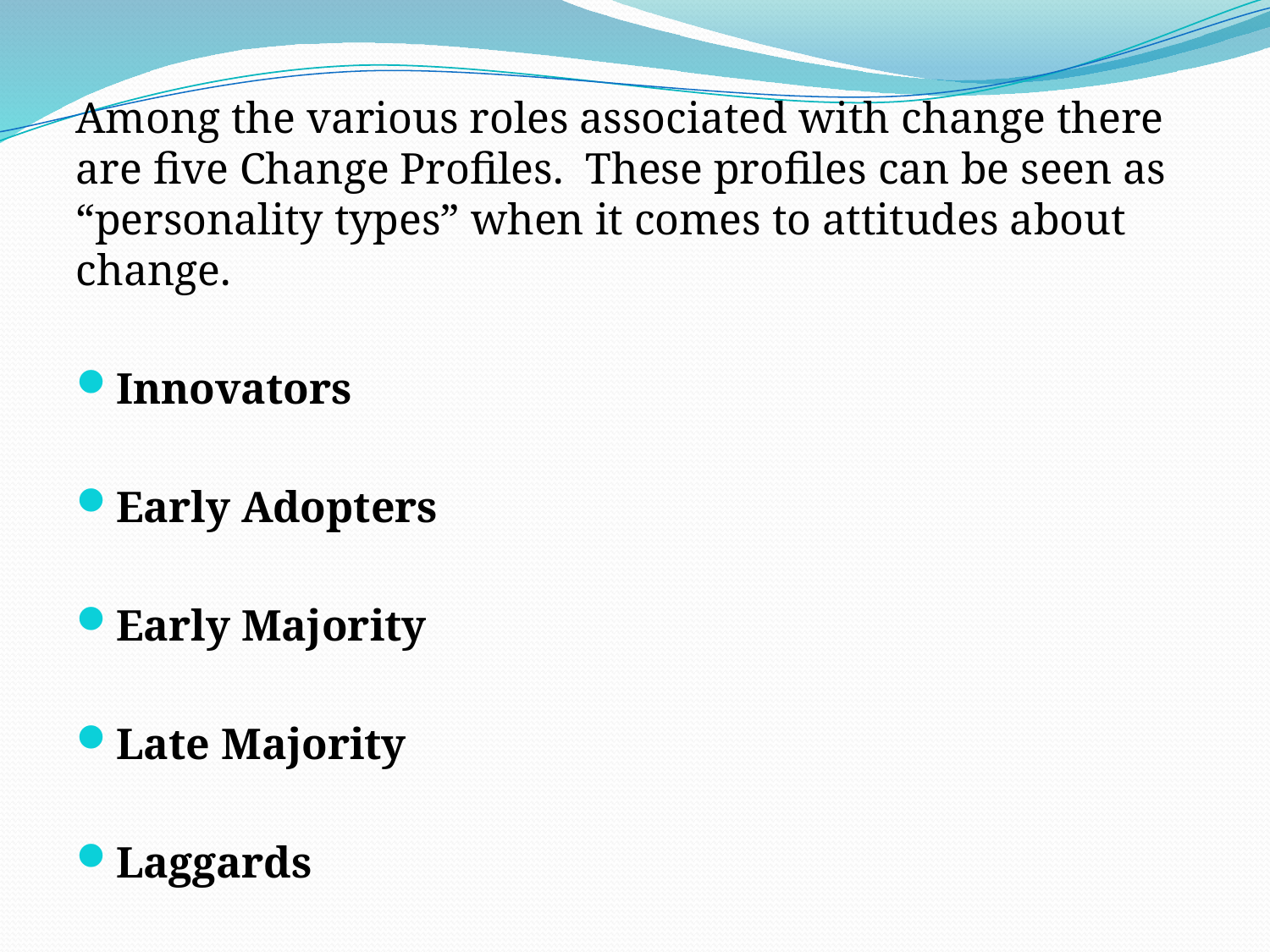

Among the various roles associated with change there are five Change Profiles.  These profiles can be seen as “personality types” when it comes to attitudes about change.

Innovators

Early Adopters

Early Majority

Late Majority

Laggards